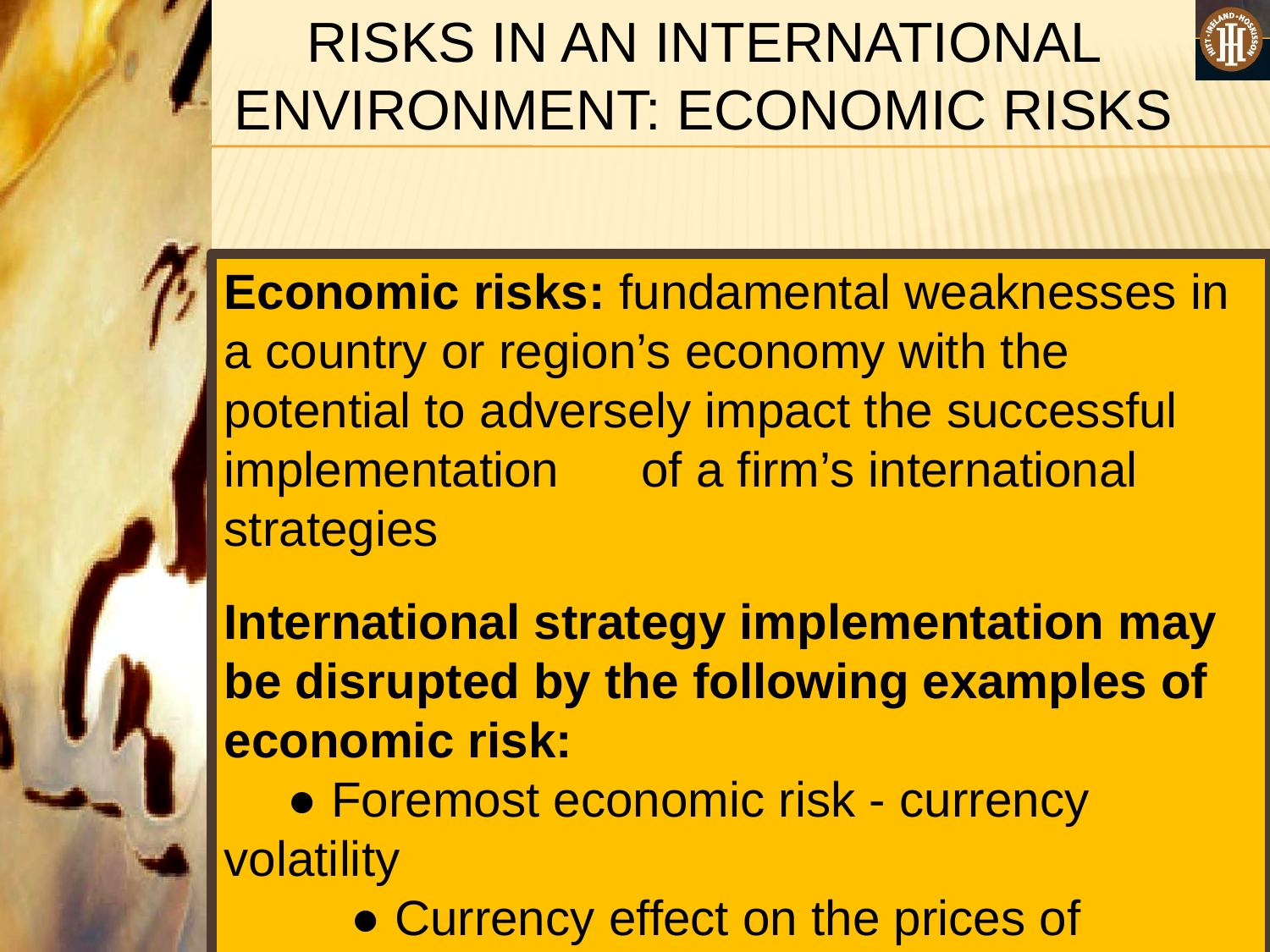

RISKS IN AN INTERNATIONAL ENVIRONMENT: ECONOMIC RISKS

Economic risks: fundamental weaknesses in a country or region’s economy with the potential to adversely impact the successful implementation      of a firm’s international strategies

International strategy implementation may be disrupted by the following examples of economic risk:
● Foremost economic risk - currency volatility
● Currency effect on the prices of globally manufactured goods, thus exports/imports